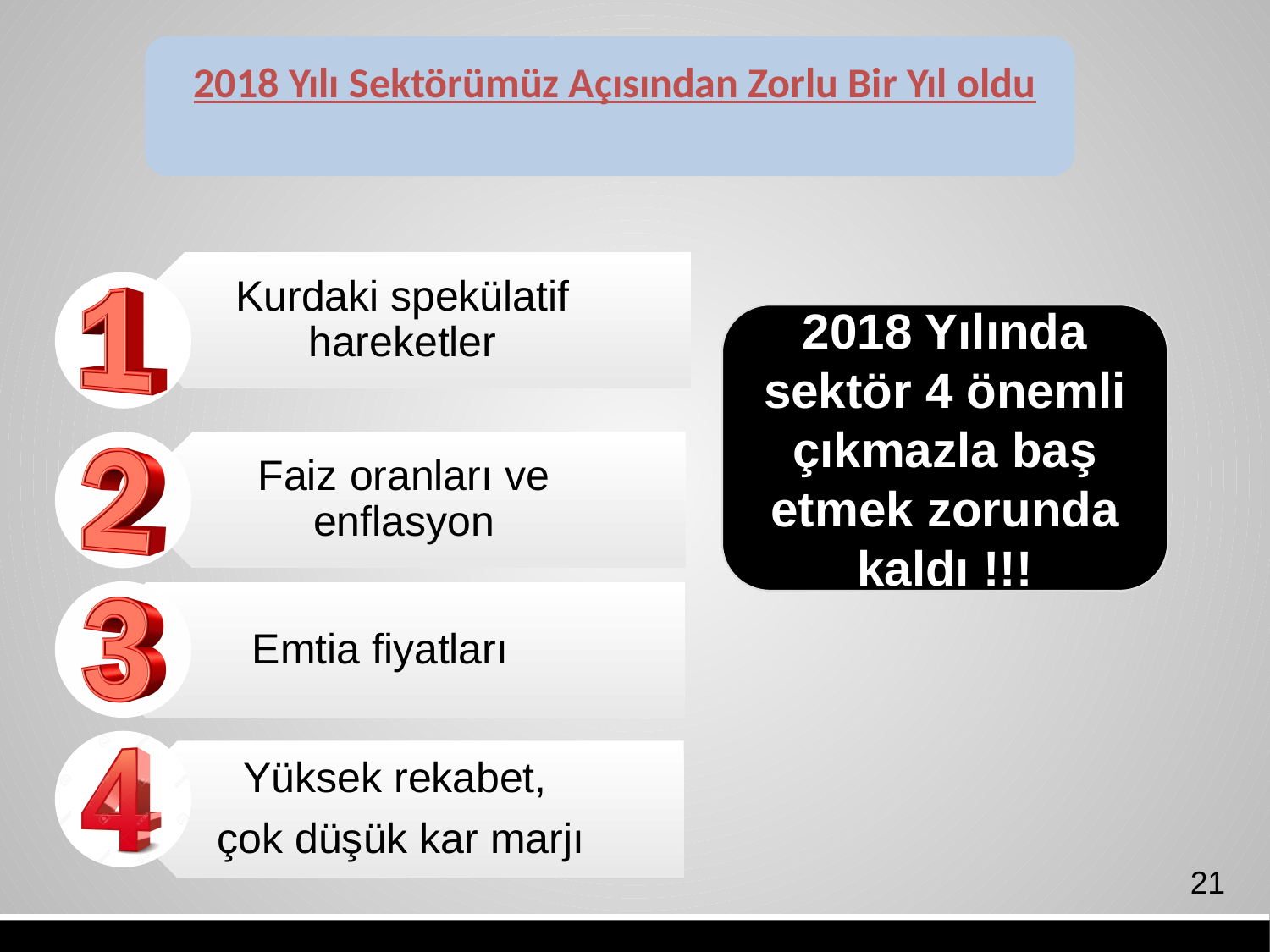

2018 Yılı Sektörümüz Açısından Zorlu Bir Yıl oldu

Kurdaki spekülatif hareketler
Faiz oranları ve enflasyon
Emtia fiyatları
Yüksek rekabet,
 çok düşük kar marjı
2018 Yılında sektör 4 önemli çıkmazla baş etmek zorunda kaldı !!!
21